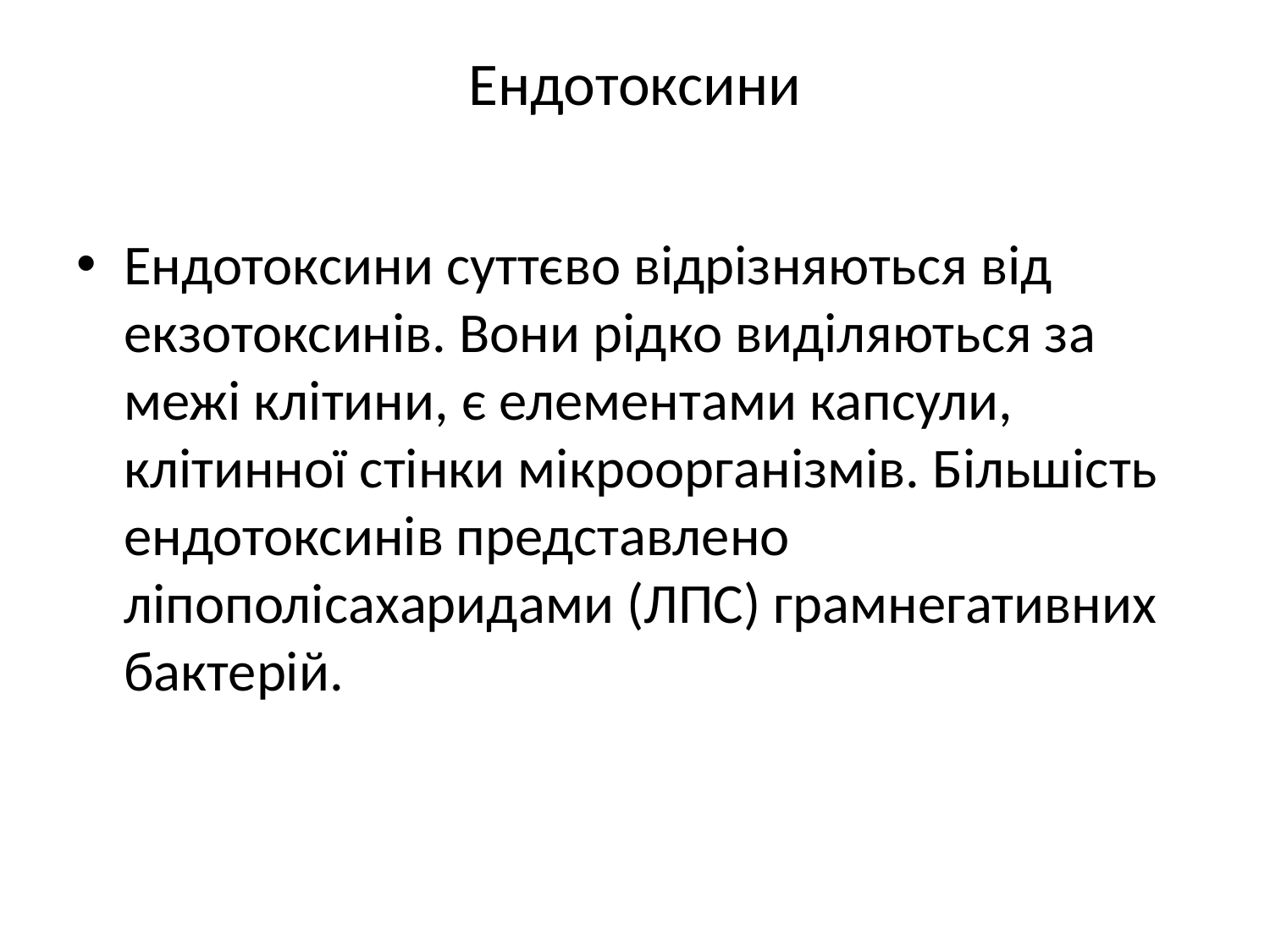

# Ендотоксини
Ендотоксини суттєво відрізняються від екзотоксинів. Вони рідко виділяються за межі клітини, є елементами капсули, клітинної стінки мікроорганізмів. Більшість ендотоксинів представлено ліпополісахаридами (ЛПС) грамнегативних бактерій.